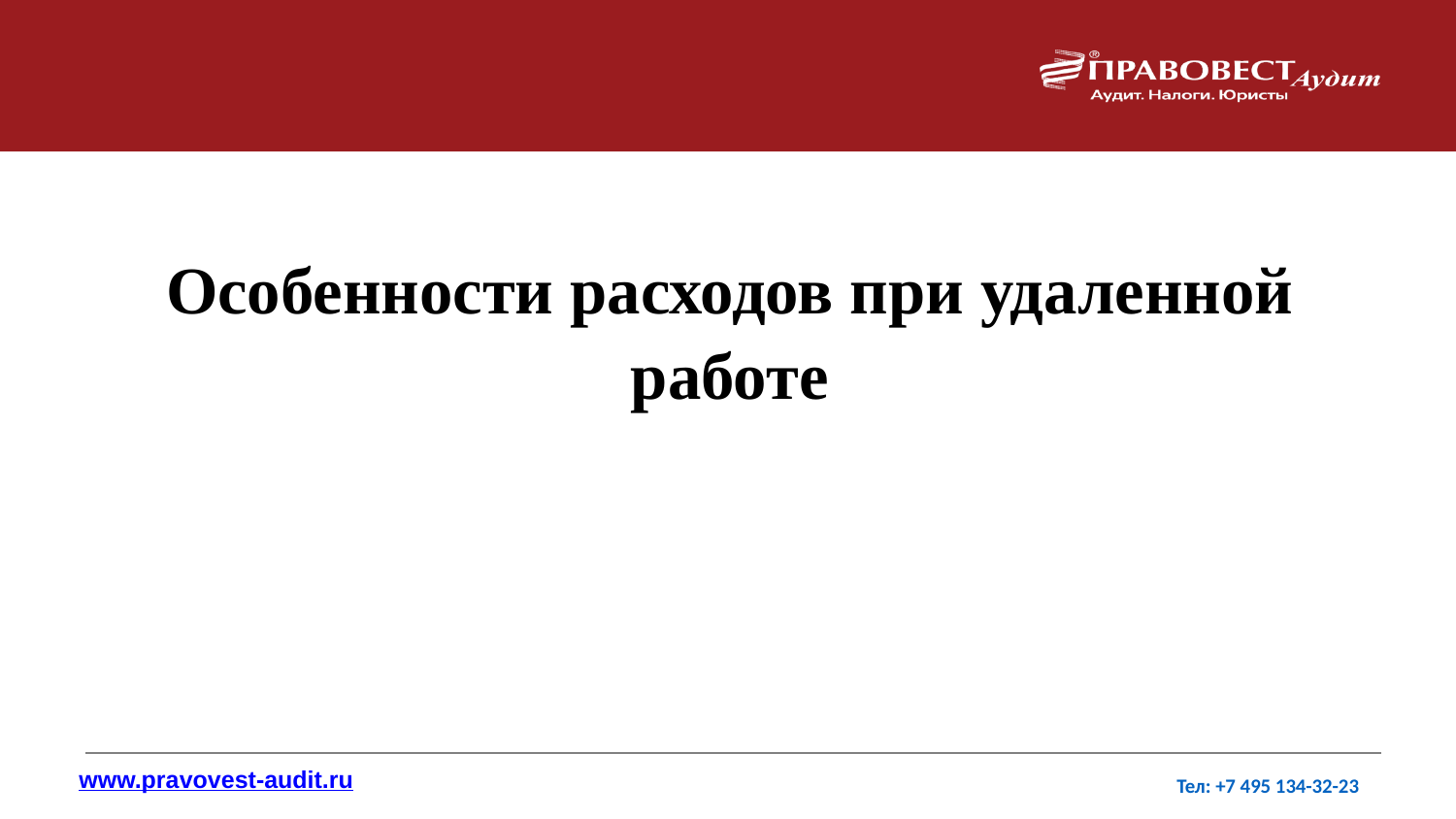

#
Особенности расходов при удаленной работе

www.pravovest-audit.ru
Тел: +7 495 134-32-23